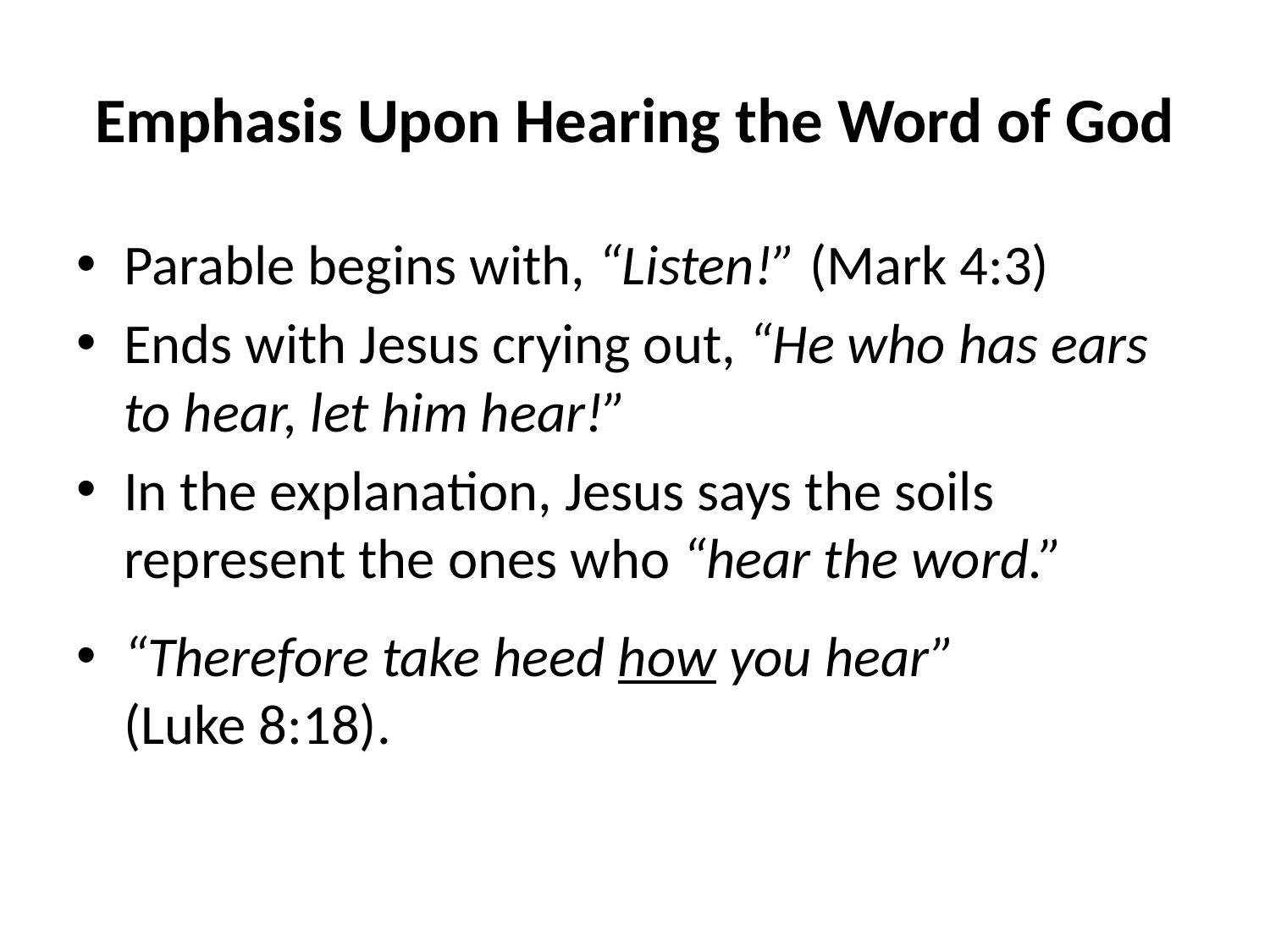

# Emphasis Upon Hearing the Word of God
Parable begins with, “Listen!” (Mark 4:3)
Ends with Jesus crying out, “He who has ears to hear, let him hear!”
In the explanation, Jesus says the soils represent the ones who “hear the word.”

“Therefore take heed how you hear”                (Luke 8:18).